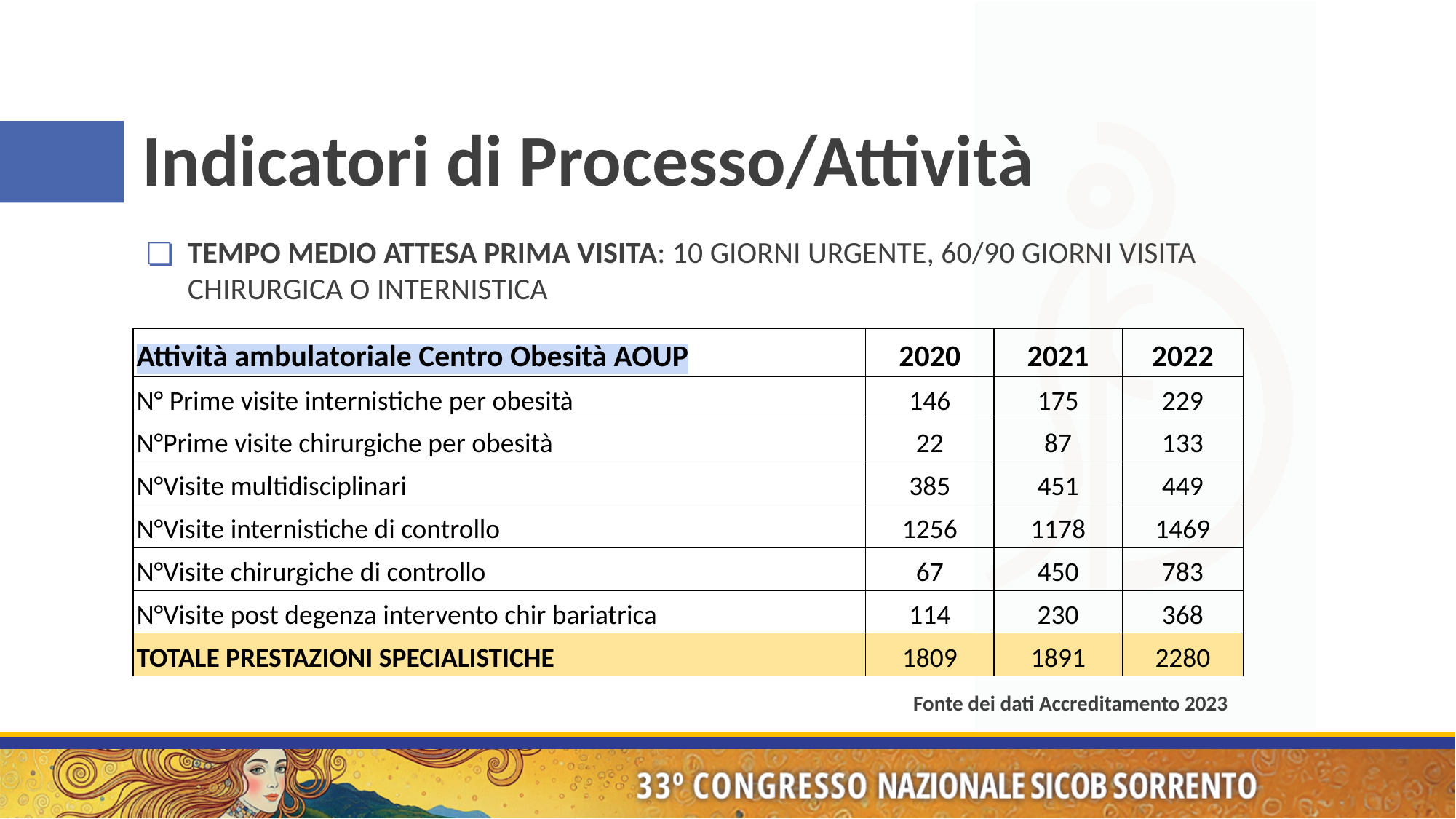

# Indicatori di Processo/Attività
TEMPO MEDIO ATTESA PRIMA VISITA: 10 GIORNI URGENTE, 60/90 GIORNI VISITA CHIRURGICA O INTERNISTICA

| Attività ambulatoriale Centro Obesità AOUP | 2020 | 2021 | 2022 |
| --- | --- | --- | --- |
| N° Prime visite internistiche per obesità | 146 | 175 | 229 |
| N°Prime visite chirurgiche per obesità | 22 | 87 | 133 |
| N°Visite multidisciplinari | 385 | 451 | 449 |
| N°Visite internistiche di controllo | 1256 | 1178 | 1469 |
| N°Visite chirurgiche di controllo | 67 | 450 | 783 |
| N°Visite post degenza intervento chir bariatrica | 114 | 230 | 368 |
| TOTALE PRESTAZIONI SPECIALISTICHE | 1809 | 1891 | 2280 |
Fonte dei dati Accreditamento 2023